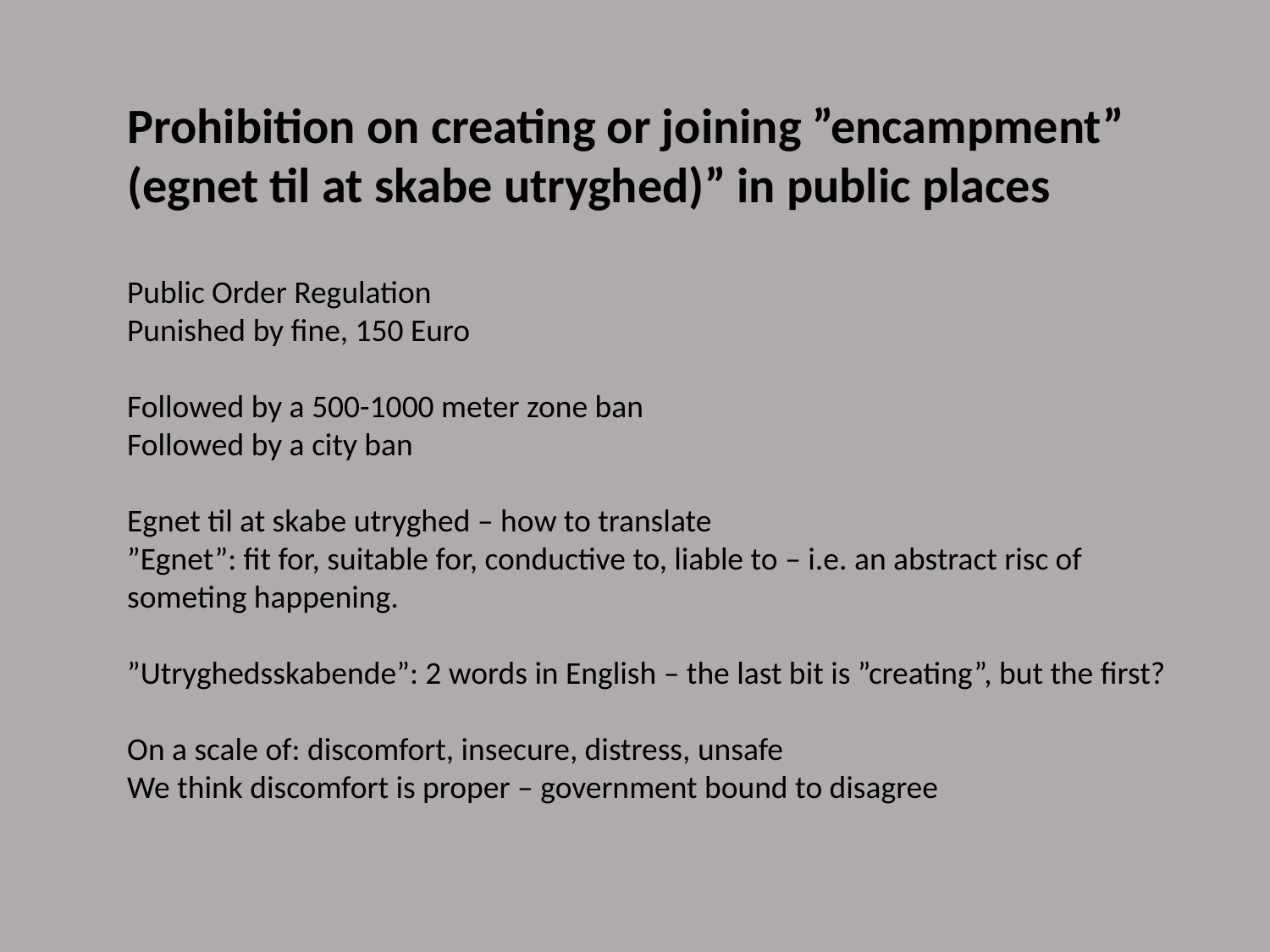

Prohibition on creating or joining ”encampment” (egnet til at skabe utryghed)” in public places

Public Order Regulation
Punished by fine, 150 Euro

Followed by a 500-1000 meter zone ban
Followed by a city ban

Egnet til at skabe utryghed – how to translate
”Egnet”: fit for, suitable for, conductive to, liable to – i.e. an abstract risc of someting happening.

”Utryghedsskabende”: 2 words in English – the last bit is ”creating”, but the first?

On a scale of: discomfort, insecure, distress, unsafe
We think discomfort is proper – government bound to disagree